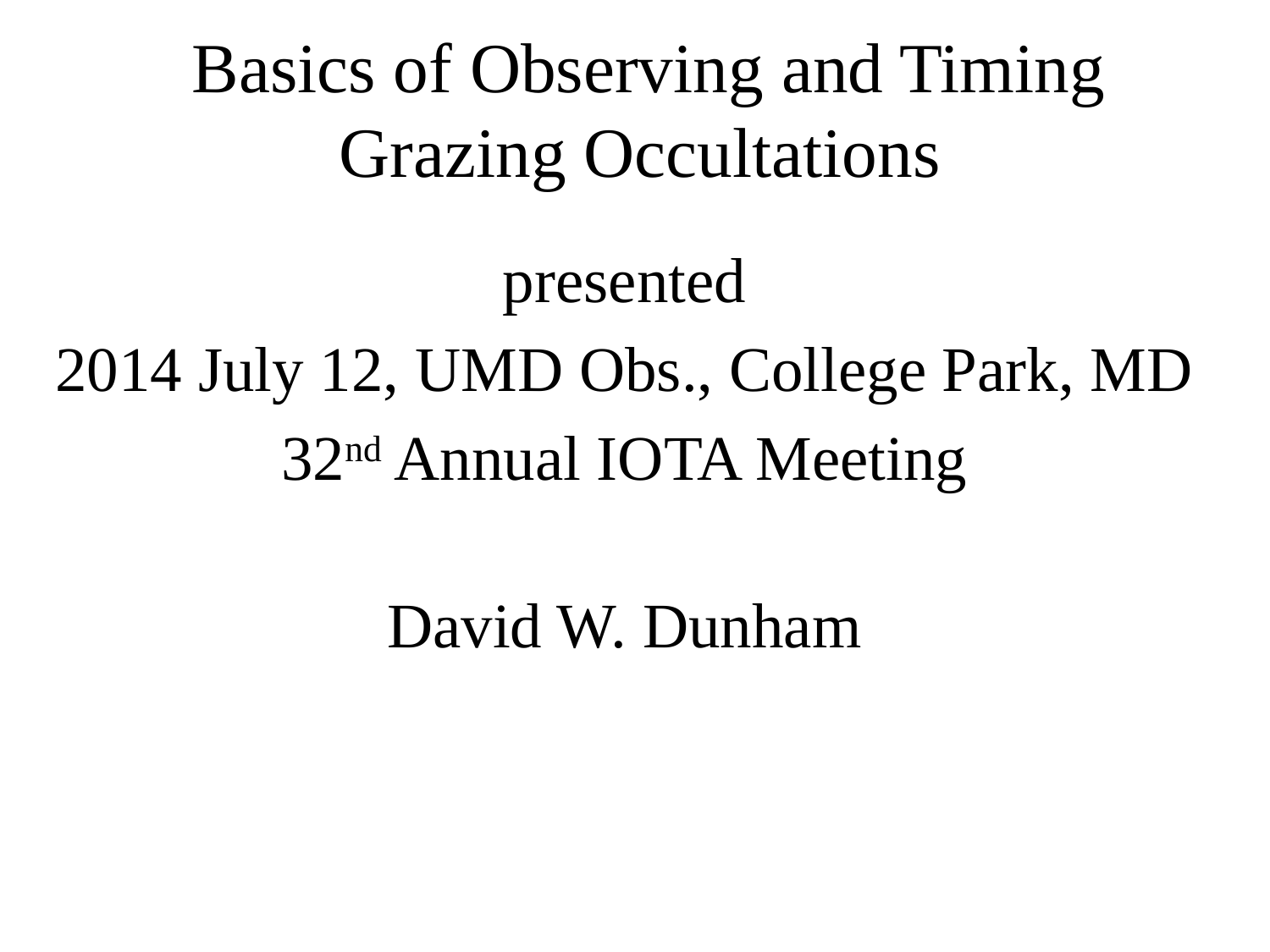

# Basics of Observing and Timing Grazing Occultations
presented
2014 July 12, UMD Obs., College Park, MD
32nd Annual IOTA Meeting

David W. Dunham